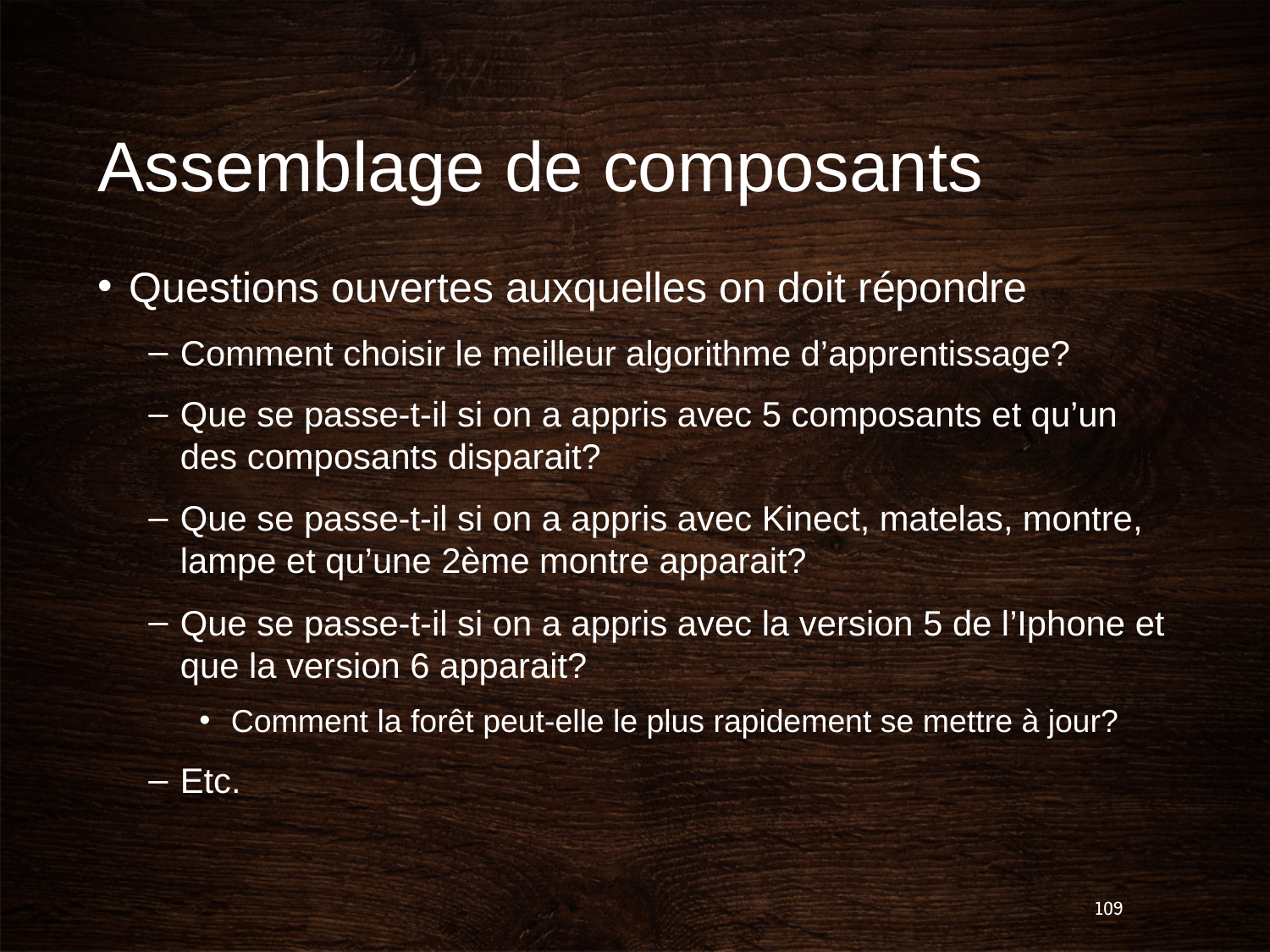

# Assemblage de composants
Questions ouvertes auxquelles on doit répondre
Comment choisir le meilleur algorithme d’apprentissage?
Que se passe-t-il si on a appris avec 5 composants et qu’un des composants disparait?
Que se passe-t-il si on a appris avec Kinect, matelas, montre, lampe et qu’une 2ème montre apparait?
Que se passe-t-il si on a appris avec la version 5 de l’Iphone et que la version 6 apparait?
Comment la forêt peut-elle le plus rapidement se mettre à jour?
Etc.
109